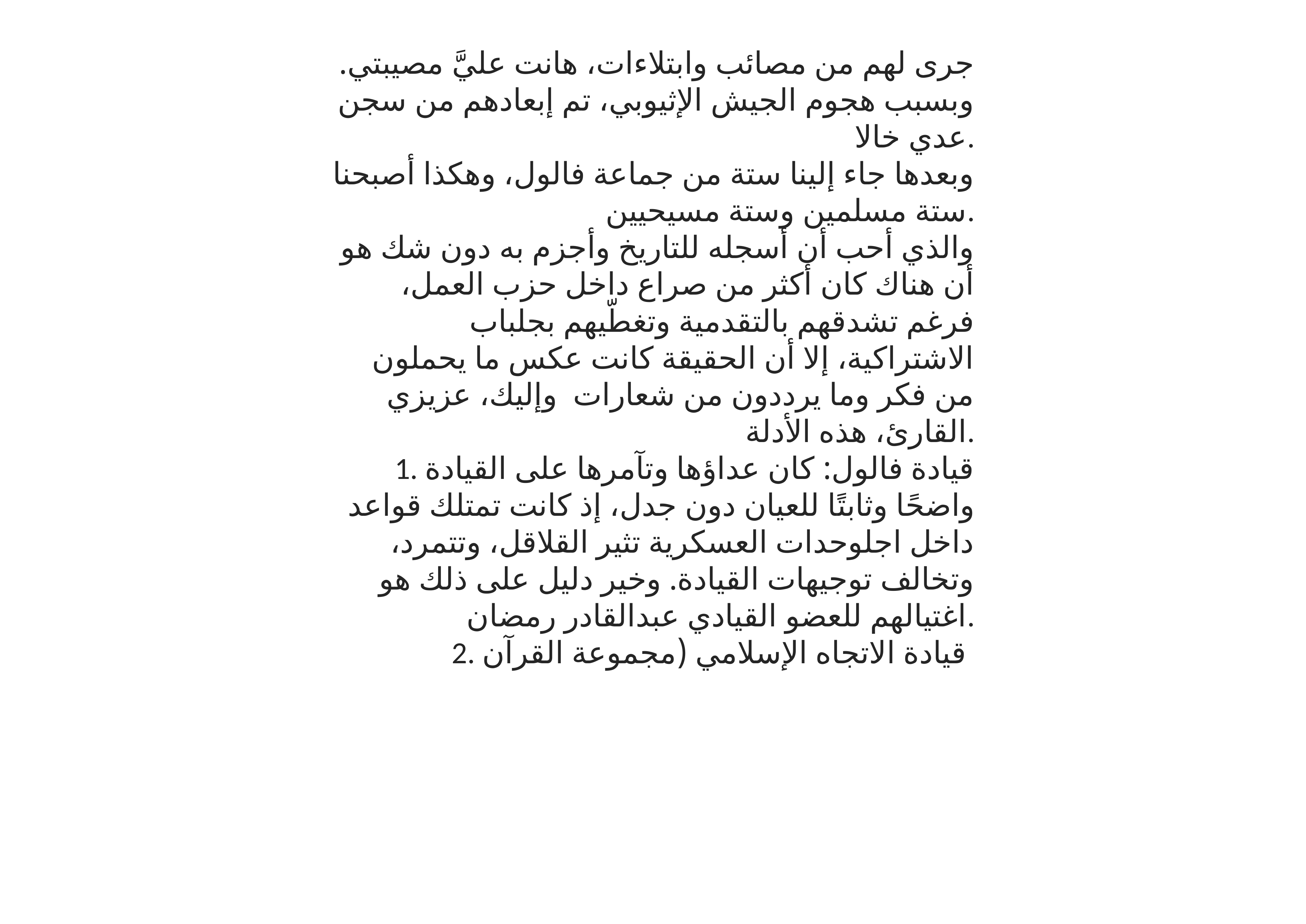

جرى لهم من مصائب وابتلاءات، هانت عليَّ مصيبتي. وبسبب هجوم الجيش الإثيوبي، تم إبعادهم من سجن عدي خالا.
وبعدها جاء إلينا ستة من جماعة فالول، وهكذا أصبحنا ستة مسلمين وستة مسيحيين.
والذي أحب أن أسجله للتاريخ وأجزم به دون شك هو أن هناك كان أكثر من صراع داخل حزب العمل، فرغم تشدقهم بالتقدمية وتغطّيهم بجلباب الاشتراكية، إلا أن الحقيقة كانت عكس ما يحملون من فكر وما يرددون من شعارات  وإليك، عزيزي القارئ، هذه الأدلة.
1. قيادة فالول: كان عداؤها وتآمرها على القيادة واضحًا وثابتًا للعيان دون جدل، إذ كانت تمتلك قواعد داخل اجلوحدات العسكرية تثير القلاقل، وتتمرد، وتخالف توجيهات القيادة. وخير دليل على ذلك هو اغتيالهم للعضو القيادي عبدالقادر رمضان.
2. قيادة الاتجاه الإسلامي (مجموعة القرآن